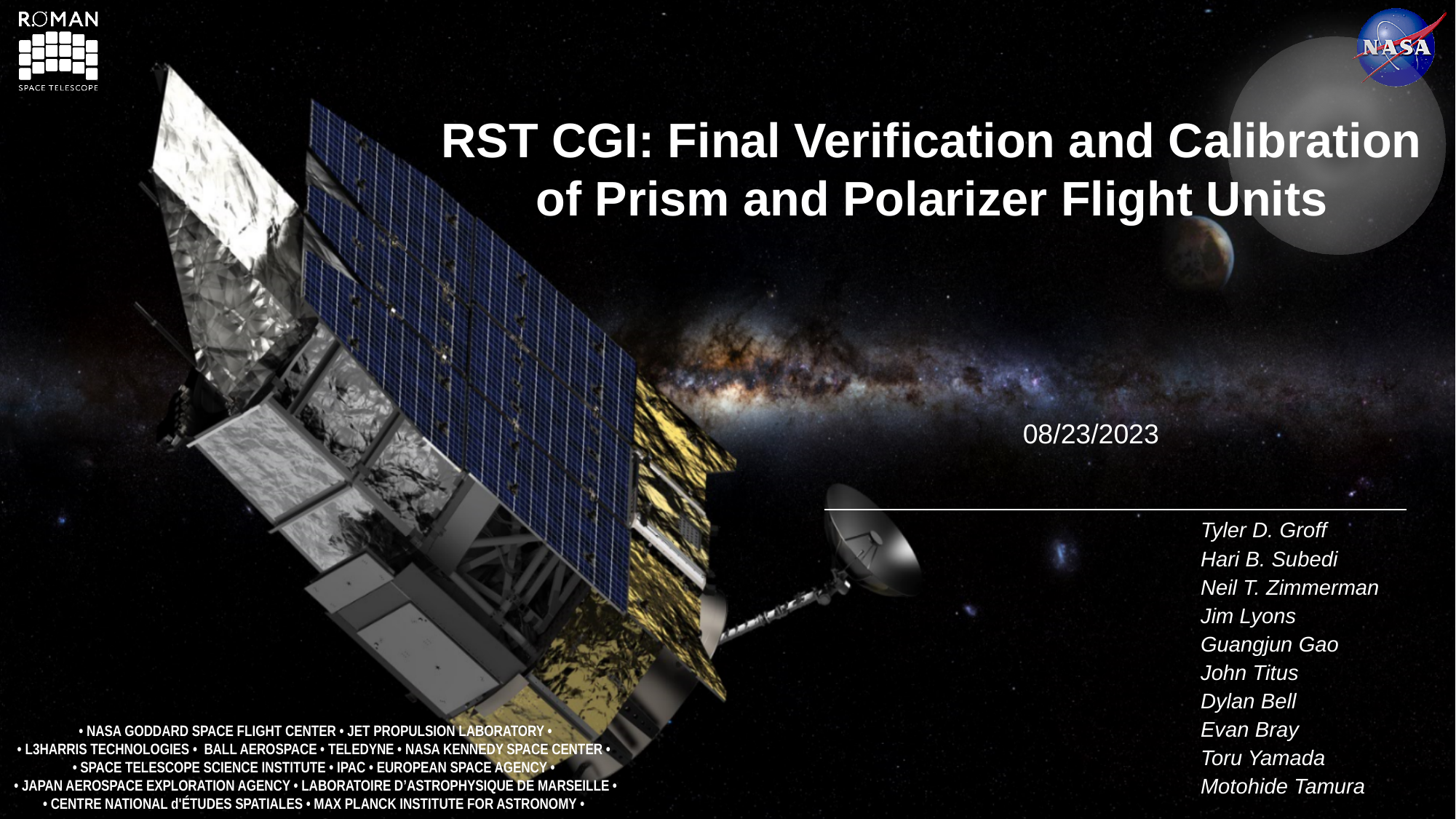

RST CGI: Final Verification and Calibration of Prism and Polarizer Flight Units
08/23/2023
| Tyler D. Groff |
| --- |
| Hari B. Subedi |
| Neil T. Zimmerman |
| Jim Lyons |
| Guangjun Gao |
| John Titus |
| Dylan Bell |
| Evan Bray |
| Toru Yamada |
| Motohide Tamura |